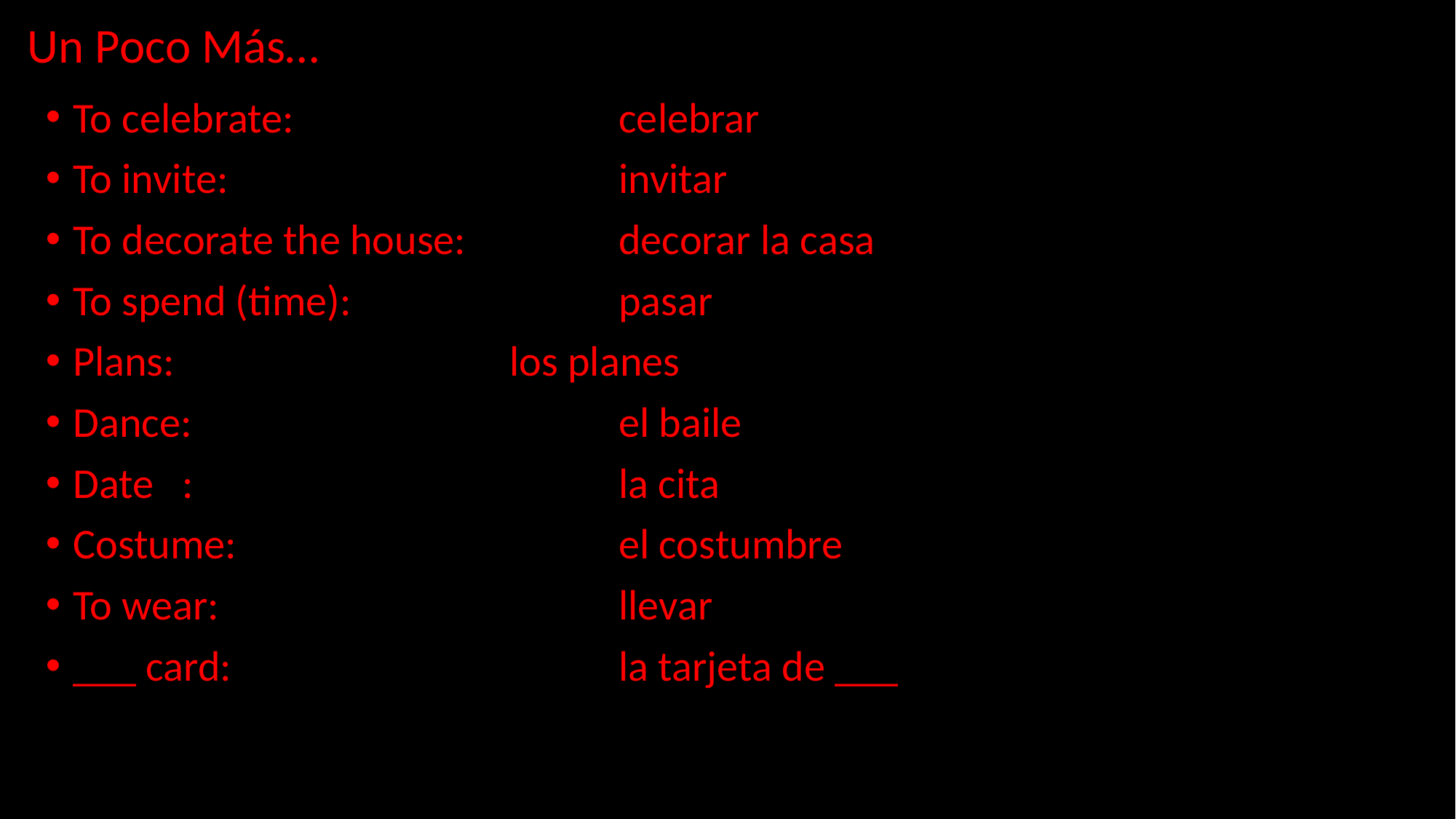

# Un Poco Más…
To celebrate:			celebrar
To invite: 				invitar
To decorate the house:		decorar la casa
To spend (time):			pasar
Plans:				los planes
Dance:				el baile
Date	:				la cita
Costume:				el costumbre
To wear:				llevar
___ card:				la tarjeta de ___